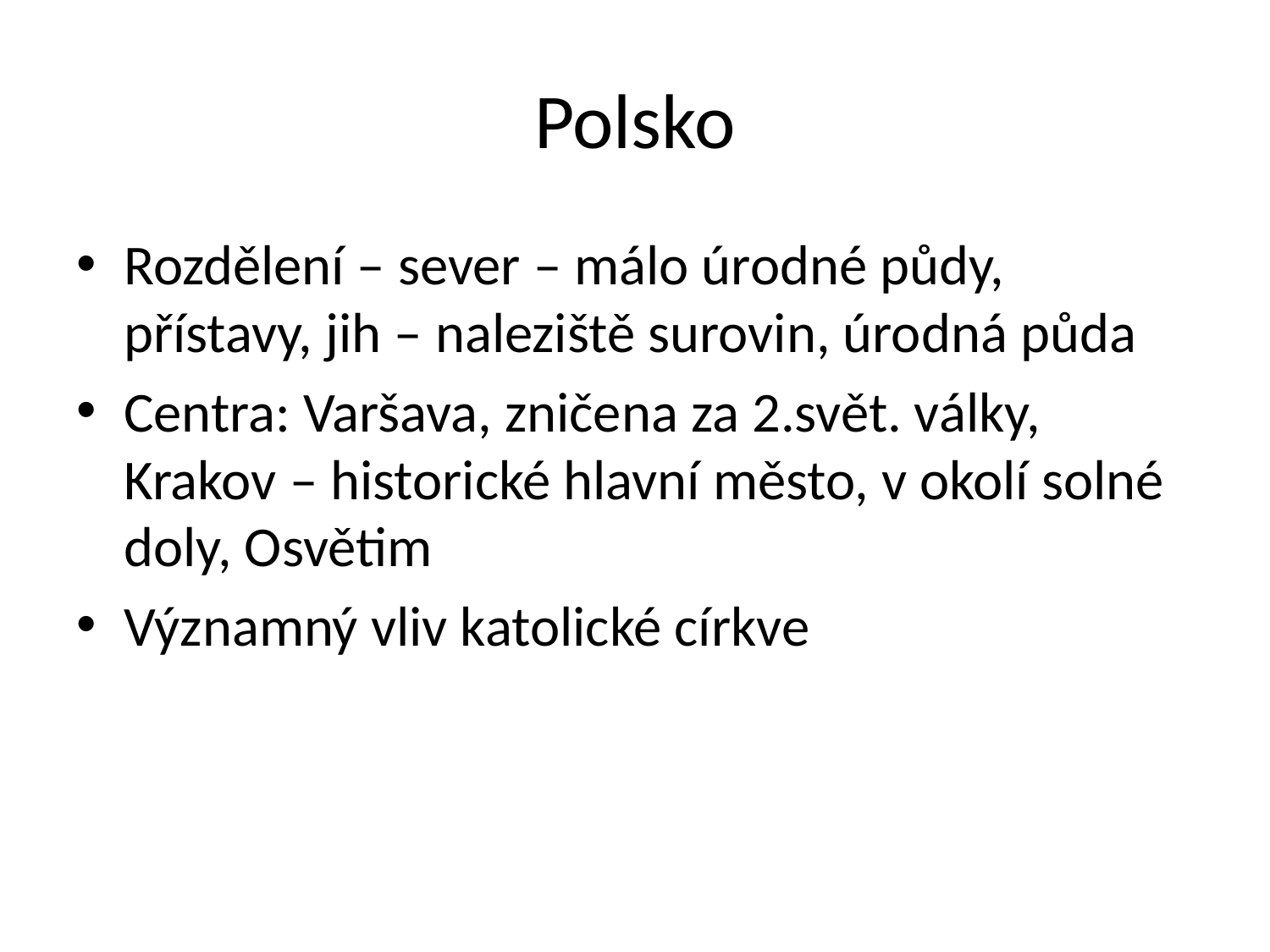

# Polsko
Rozdělení – sever – málo úrodné půdy, přístavy, jih – naleziště surovin, úrodná půda
Centra: Varšava, zničena za 2.svět. války, Krakov – historické hlavní město, v okolí solné doly, Osvětim
Významný vliv katolické církve